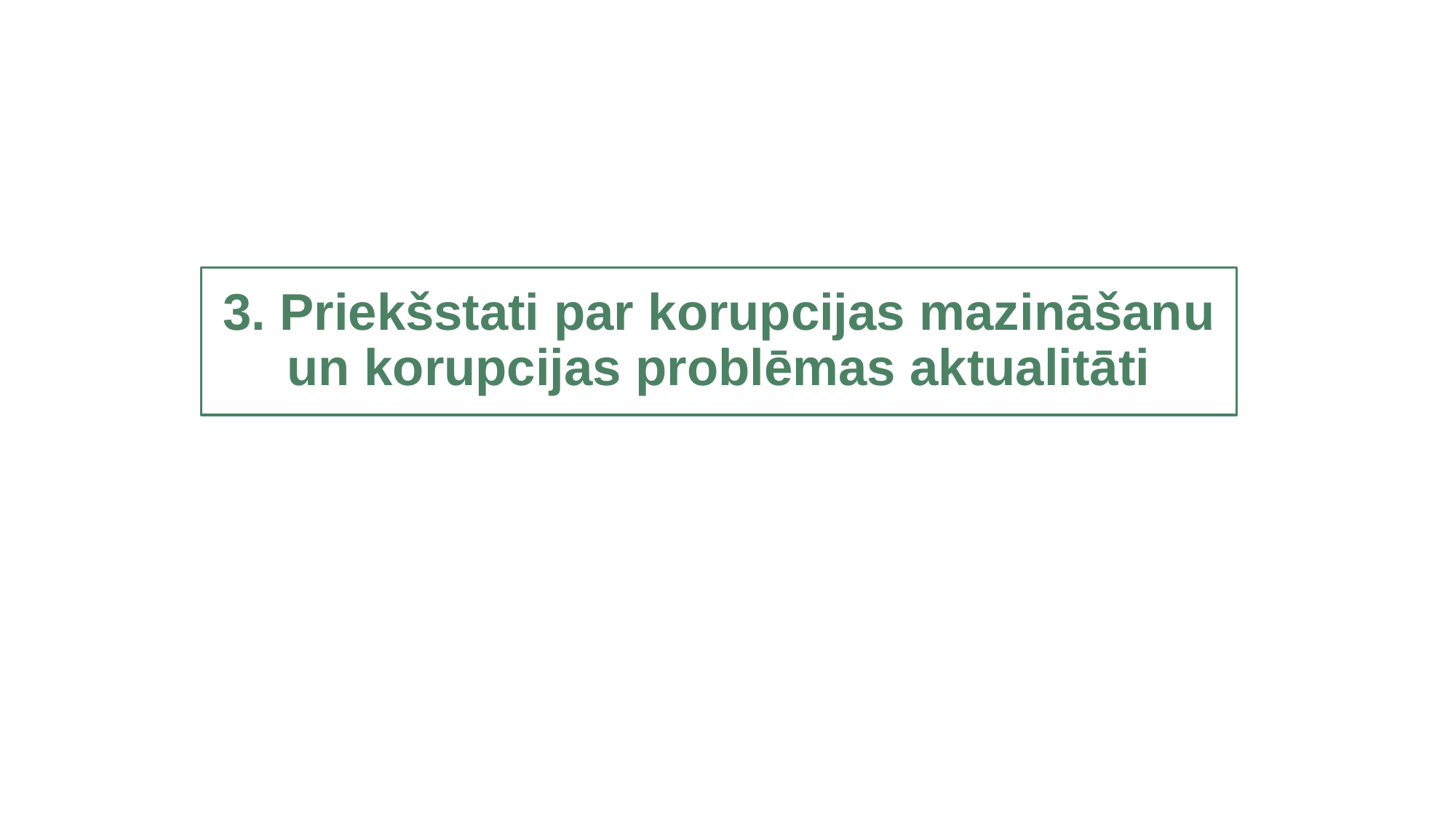

3. Priekšstati par korupcijas mazināšanu
un korupcijas problēmas aktualitāti